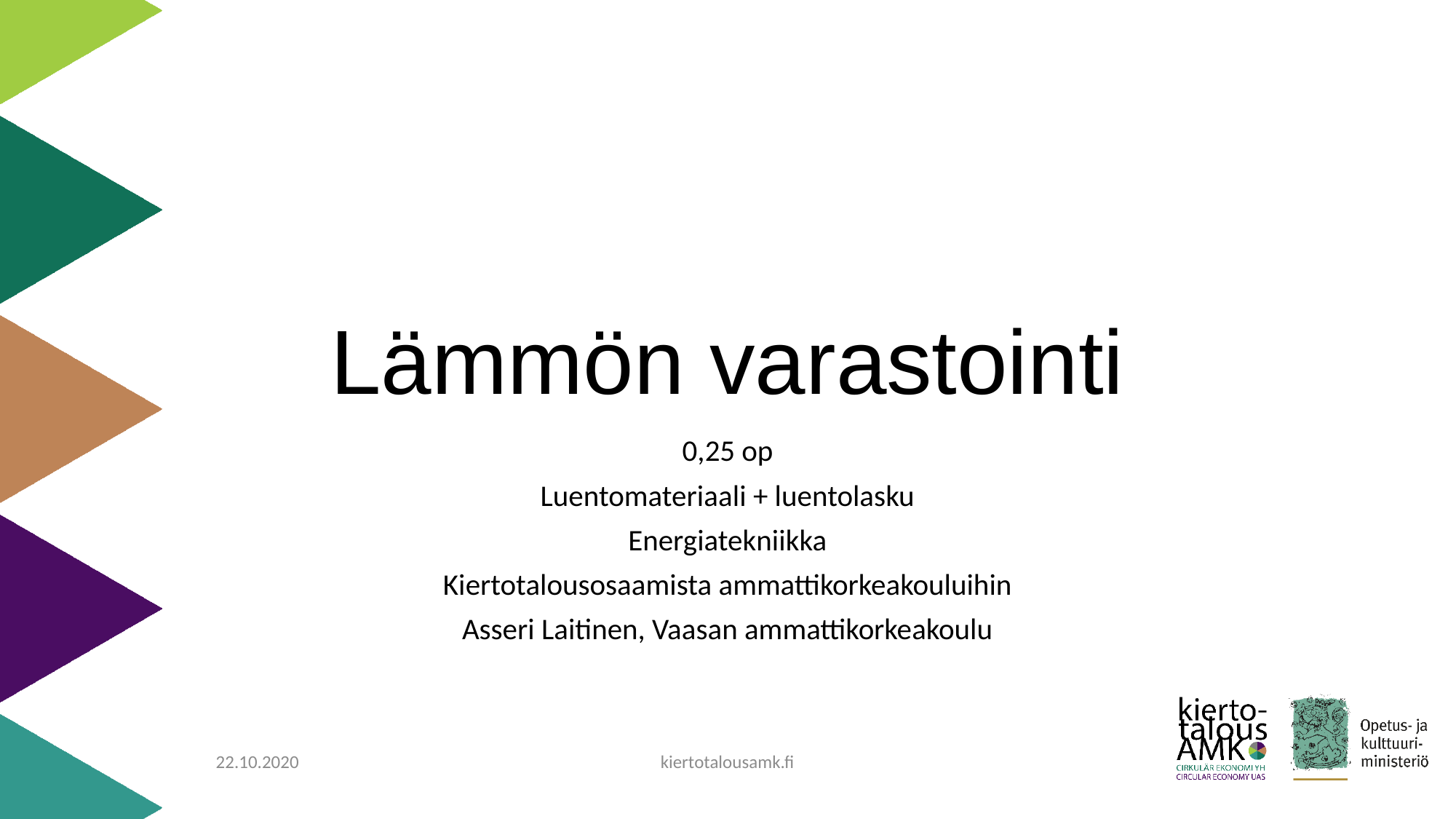

# Lämmön varastointi
0,25 op
Luentomateriaali + luentolasku
Energiatekniikka
Kiertotalousosaamista ammattikorkeakouluihin
Asseri Laitinen, Vaasan ammattikorkeakoulu
22.10.2020
kiertotalousamk.fi